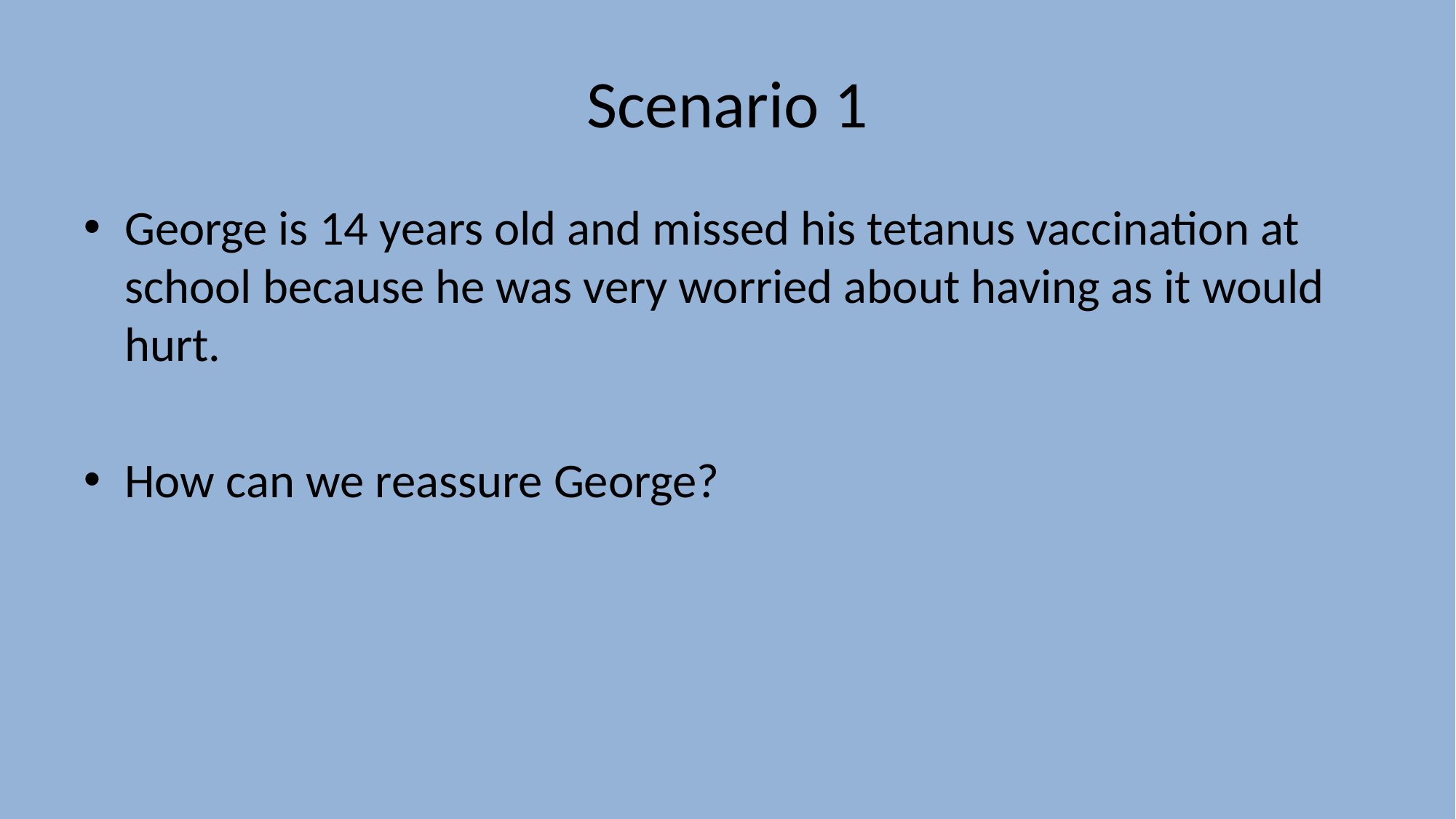

# Scenario 1
George is 14 years old and missed his tetanus vaccination at school because he was very worried about having as it would hurt.

How can we reassure George?